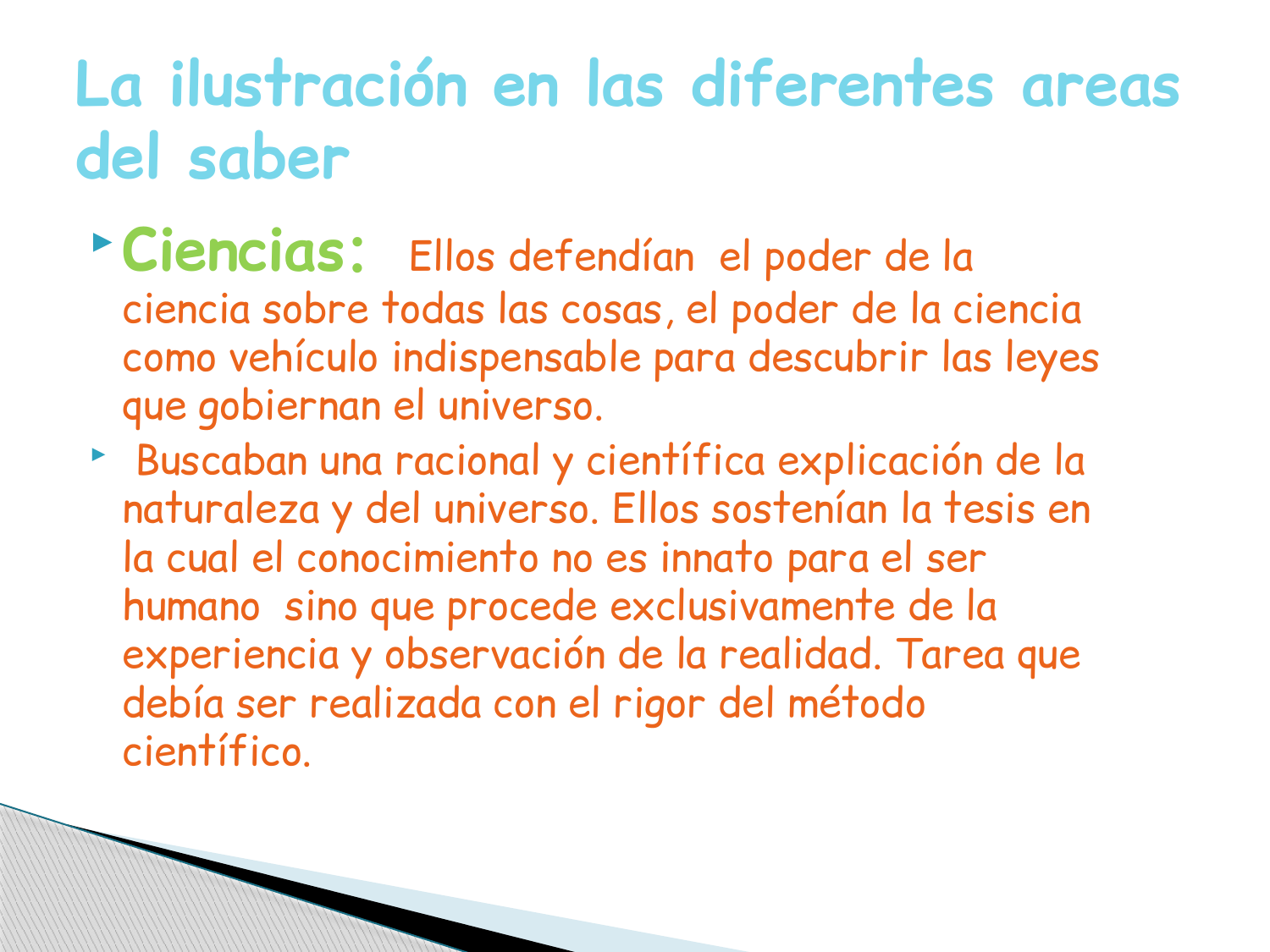

# La ilustración en las diferentes areas del saber
Ciencias:  Ellos defendían  el poder de la ciencia sobre todas las cosas, el poder de la ciencia como vehículo indispensable para descubrir las leyes que gobiernan el universo.
 Buscaban una racional y científica explicación de la naturaleza y del universo. Ellos sostenían la tesis en la cual el conocimiento no es innato para el ser humano  sino que procede exclusivamente de la experiencia y observación de la realidad. Tarea que debía ser realizada con el rigor del método científico.